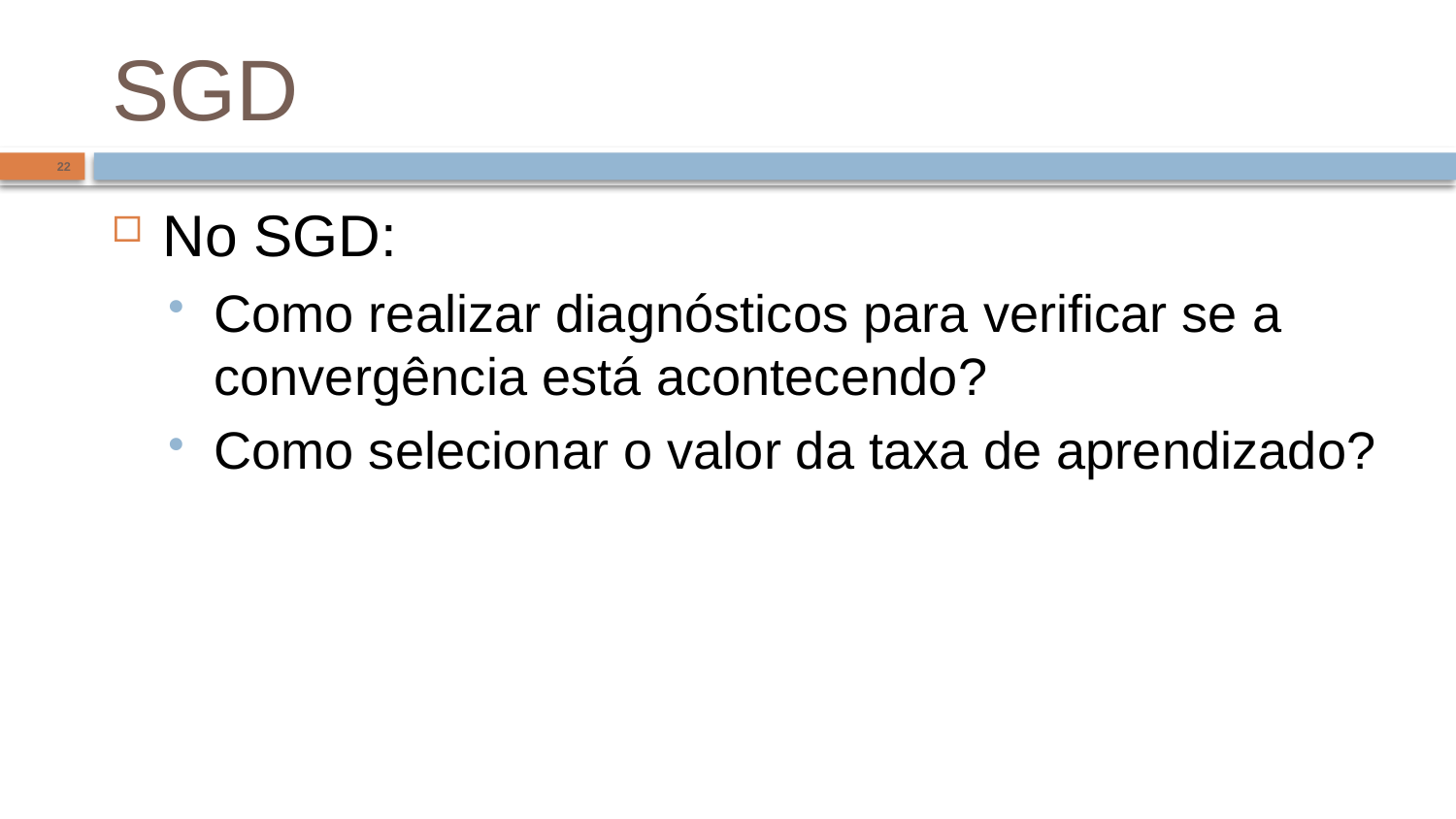

# SGD
22
No SGD:
Como realizar diagnósticos para verificar se a convergência está acontecendo?
Como selecionar o valor da taxa de aprendizado?